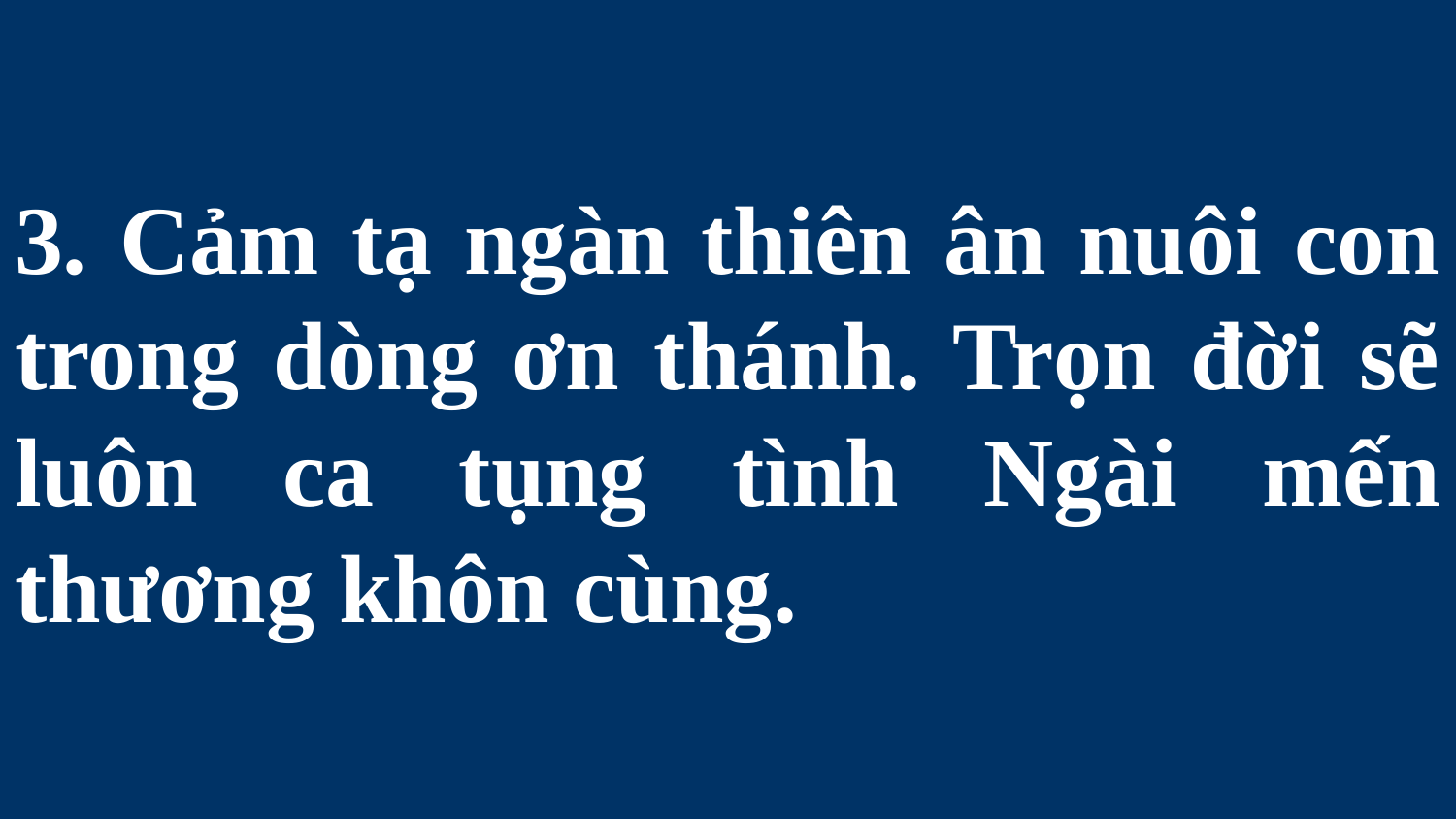

# 3. Cảm tạ ngàn thiên ân nuôi con trong dòng ơn thánh. Trọn đời sẽ luôn ca tụng tình Ngài mến thương khôn cùng.